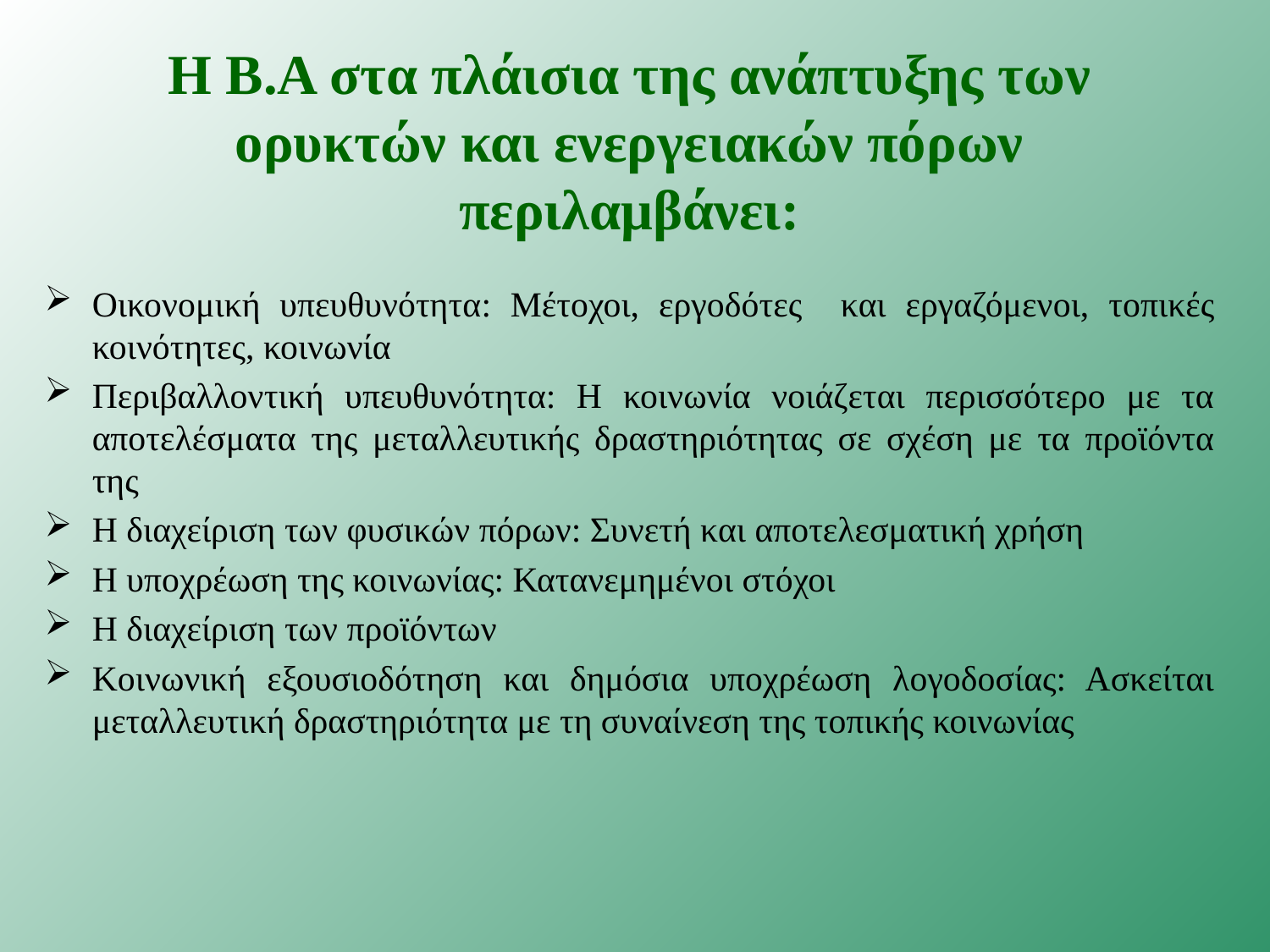

Η Β.Α στα πλάισια της ανάπτυξης των ορυκτών και ενεργειακών πόρων περιλαμβάνει:
Οικονομική υπευθυνότητα: Μέτοχοι, εργοδότες  και εργαζόμενοι, τοπικές κοινότητες, κοινωνία
Περιβαλλοντική υπευθυνότητα: Η κοινωνία νοιάζεται περισσότερο με τα αποτελέσματα της μεταλλευτικής δραστηριότητας σε σχέση με τα προϊόντα της
Η διαχείριση των φυσικών πόρων: Συνετή και αποτελεσματική χρήση
Η υποχρέωση της κοινωνίας: Κατανεμημένοι στόχοι
Η διαχείριση των προϊόντων
Κοινωνική εξουσιοδότηση και δημόσια υποχρέωση λογοδοσίας: Ασκείται μεταλλευτική δραστηριότητα με τη συναίνεση της τοπικής κοινωνίας